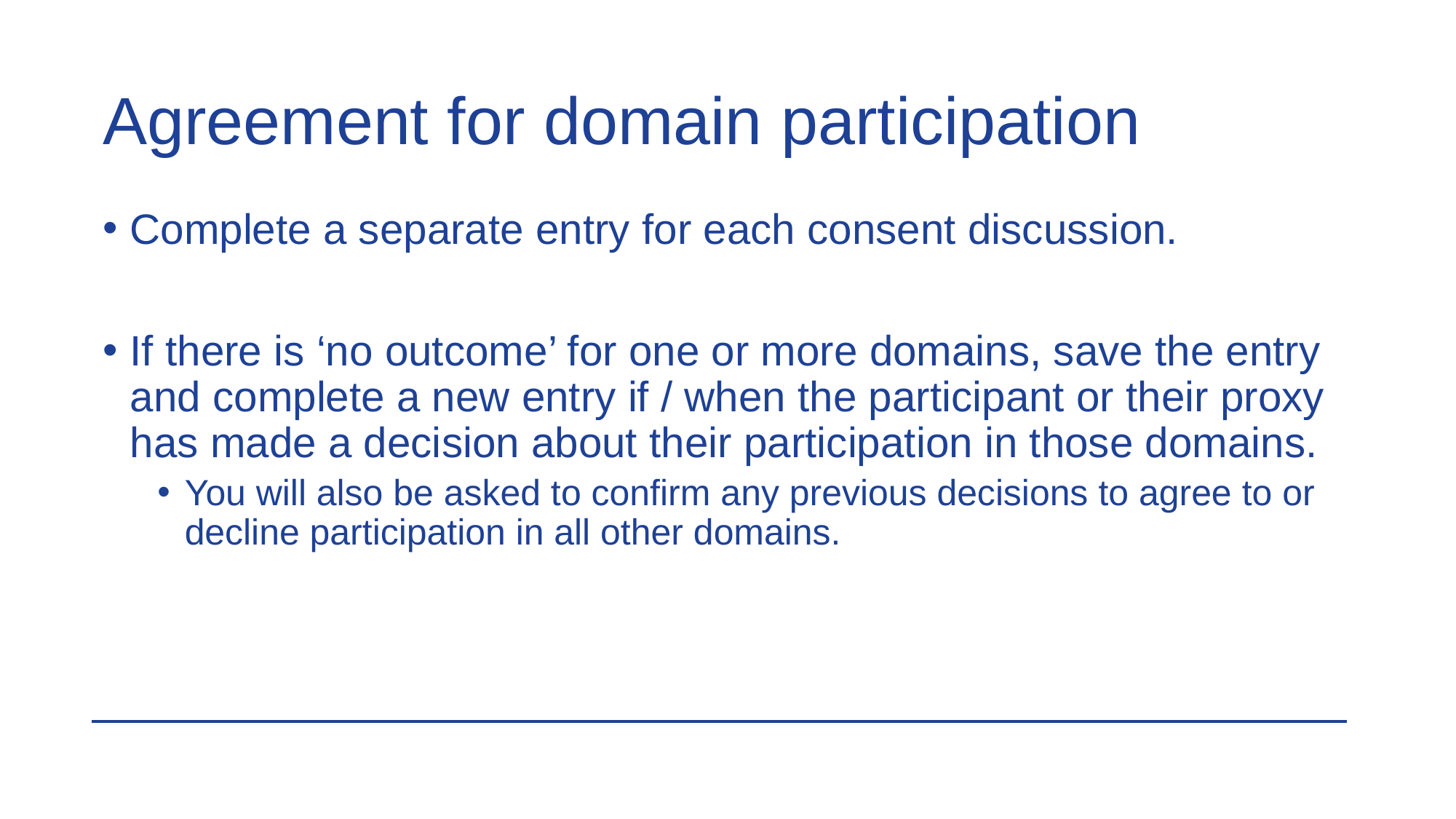

# Agreement for domain participation
Complete a separate entry for each consent discussion.

If there is ‘no outcome’ for one or more domains, save the entry and complete a new entry if / when the participant or their proxy has made a decision about their participation in those domains.
You will also be asked to confirm any previous decisions to agree to or decline participation in all other domains.